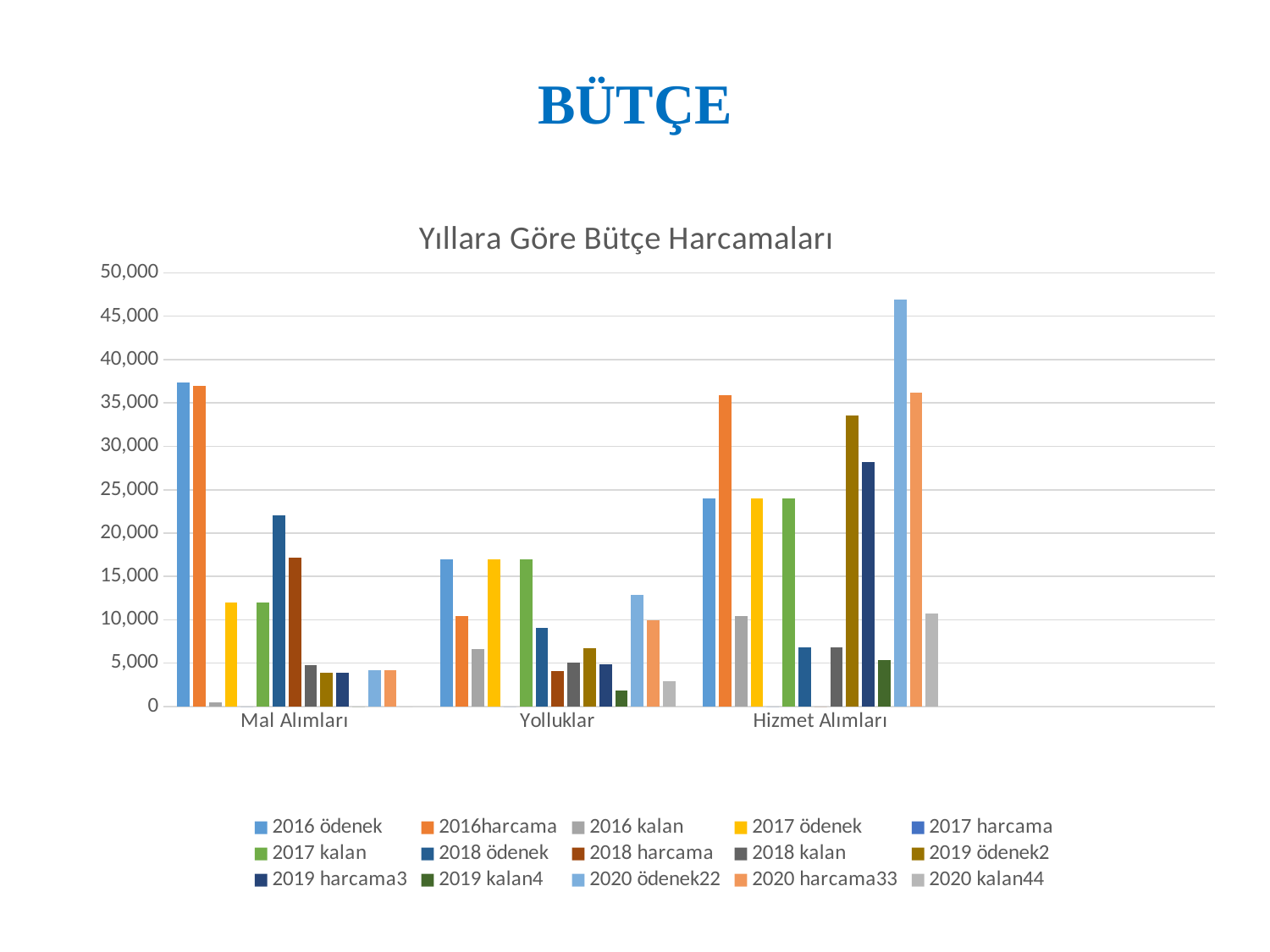

# BÜTÇE

### Chart: Yıllara Göre Bütçe Harcamaları

| Category | 2016 ödenek | 2016harcama | 2016 kalan | 2017 ödenek | 2017 harcama | 2017 kalan | 2018 ödenek | 2018 harcama | 2018 kalan | 2019 ödenek2 | 2019 harcama3 | 2019 kalan4 | 2020 ödenek22 | 2020 harcama33 | 2020 kalan44 |
|---|---|---|---|---|---|---|---|---|---|---|---|---|---|---|---|
| Mal Alımları | 37400.0 | 36934.0 | 466.0 | 12000.0 | 0.0 | 12000.0 | 22000.0 | 17210.0 | 4789.0 | 3900.0 | 3900.0 | 0.0 | 4200.0 | 4200.0 | 0.0 |
| Yolluklar | 17000.0 | 10411.0 | 6589.0 | 17000.0 | 0.0 | 17000.0 | 9100.0 | 4073.0 | 5026.0 | 6700.0 | 4861.92 | 1838.08 | 12900.0 | 9941.64 | 2958.36 |
| Hizmet Alımları | 24000.0 | 35896.0 | 10434.0 | 24000.0 | 0.0 | 24000.0 | 6800.0 | 0.0 | 6800.0 | 33600.0 | 28231.67 | 5368.33 | 46900.0 | 36217.64 | 10682.36 |